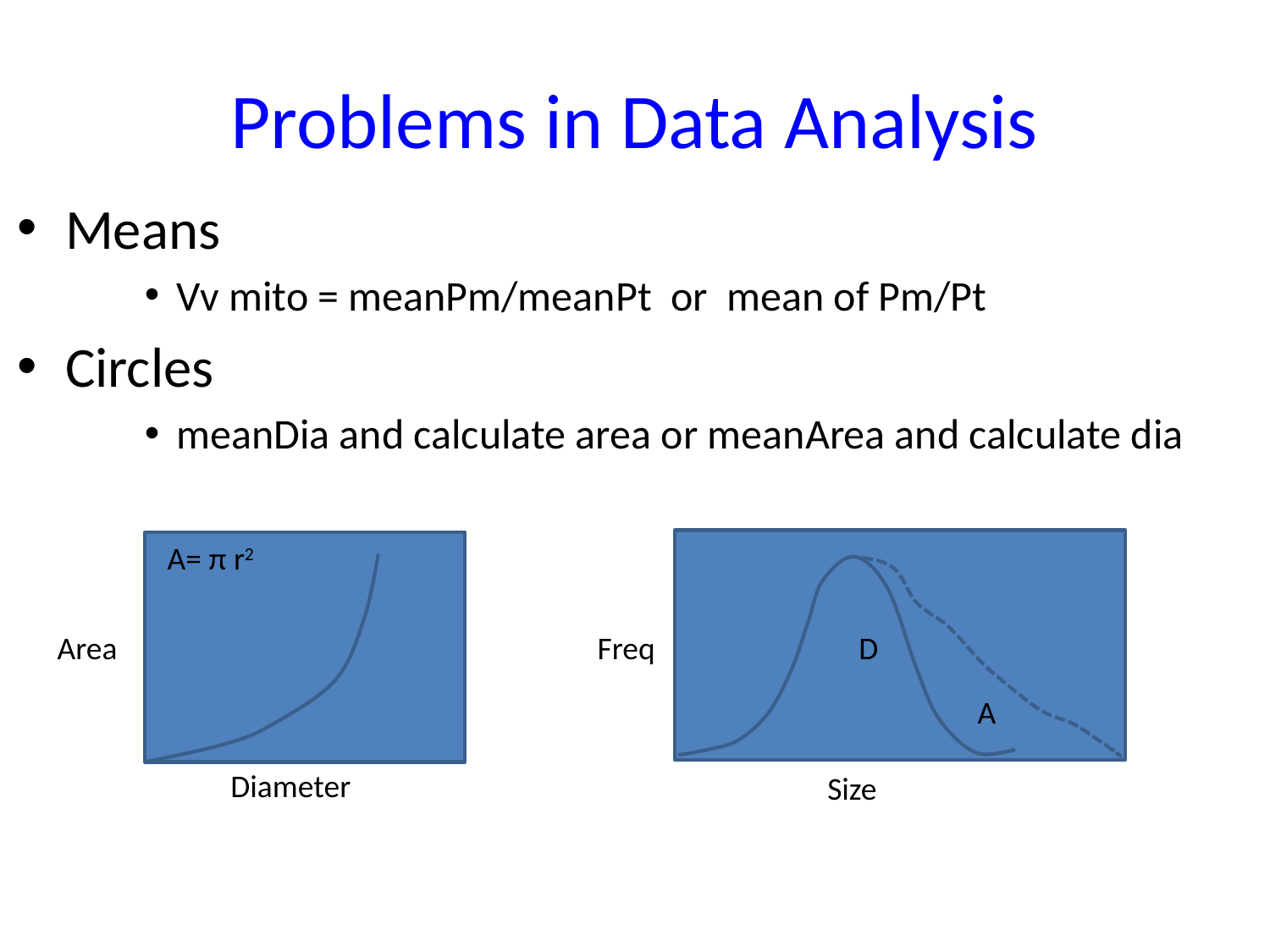

# Problems in Data Analysis
Means
Vv mito = meanPm/meanPt  or  mean of Pm/Pt
Circles
meanDia and calculate area or meanArea and calculate dia

Freq
D
A
Size

A= π r2

Area
Diameter